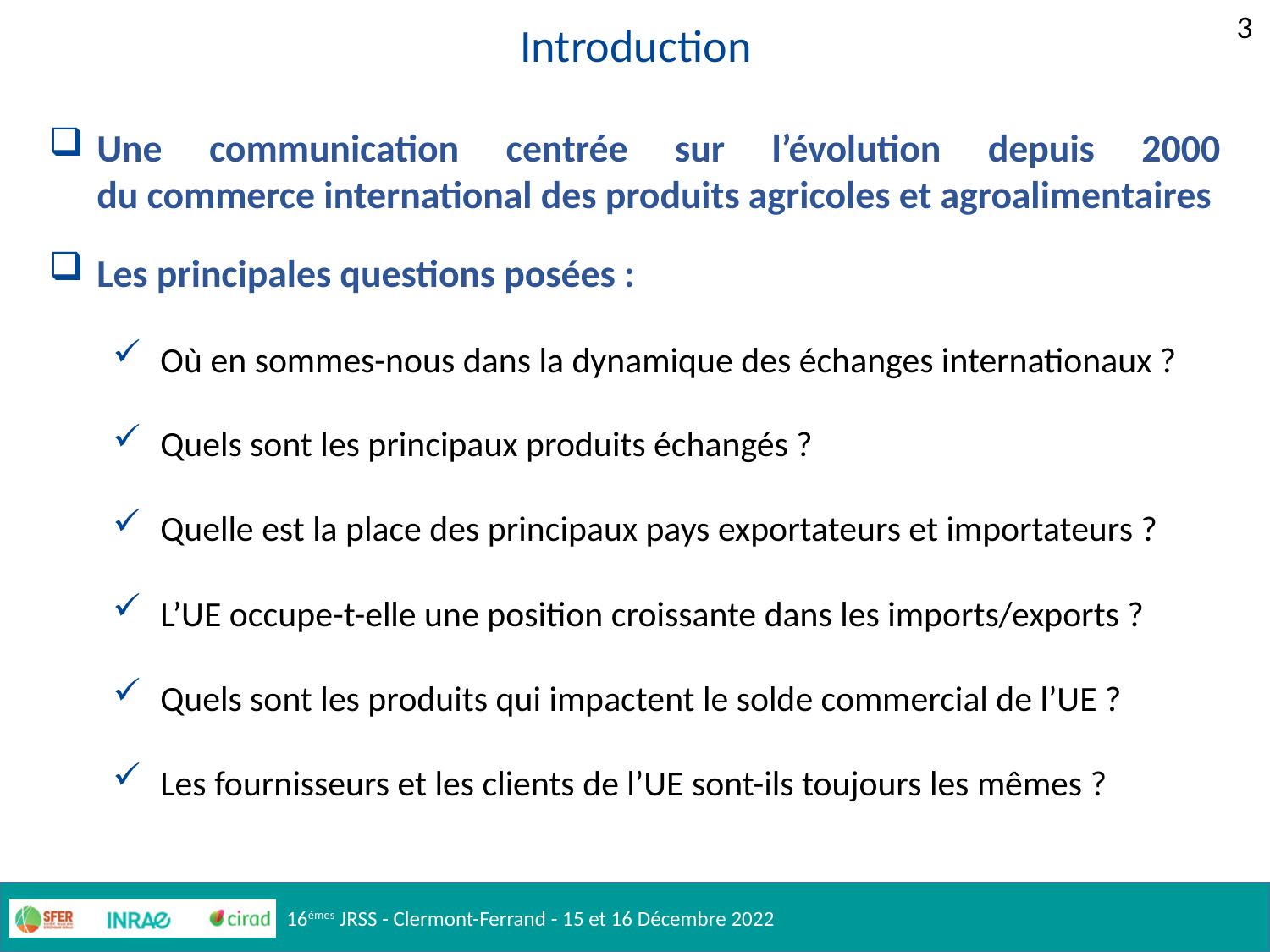

3
# Introduction
Une communication centrée sur l’évolution depuis 2000
du commerce international des produits agricoles et agroalimentaires
Les principales questions posées :
Où en sommes-nous dans la dynamique des échanges internationaux ?
Quels sont les principaux produits échangés ?
Quelle est la place des principaux pays exportateurs et importateurs ?
L’UE occupe-t-elle une position croissante dans les imports/exports ?
Quels sont les produits qui impactent le solde commercial de l’UE ?
Les fournisseurs et les clients de l’UE sont-ils toujours les mêmes ?